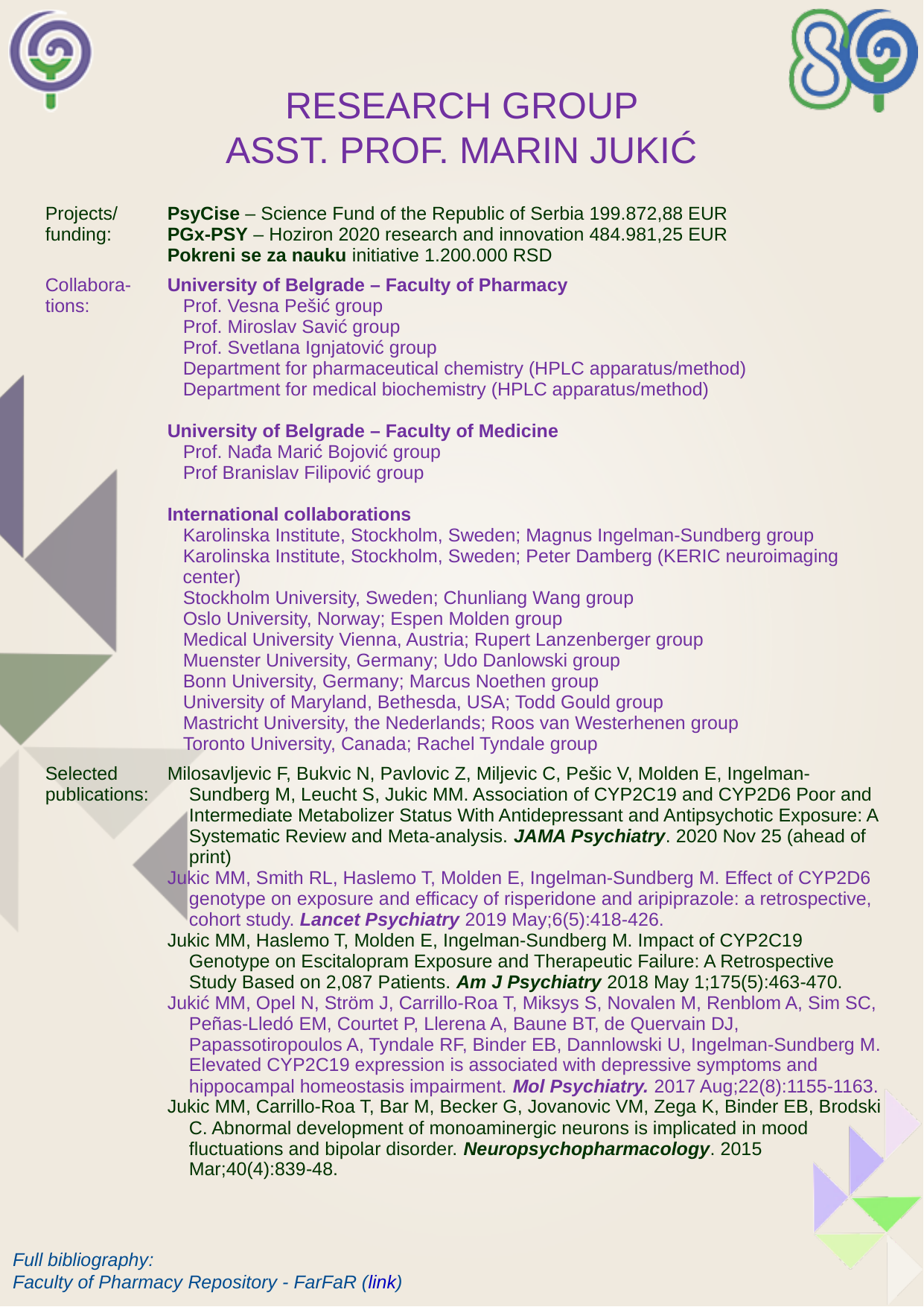

Research group
ASST. PROF. Marin Jukić
| Projects/ funding: | PsyCise – Science Fund of the Republic of Serbia 199.872,88 EUR PGx-PSY – Hoziron 2020 research and innovation 484.981,25 EUR Pokreni se za nauku initiative 1.200.000 RSD |
| --- | --- |
| Collabora-tions: | University of Belgrade – Faculty of Pharmacy Prof. Vesna Pešić group Prof. Miroslav Savić group Prof. Svetlana Ignjatović group Department for pharmaceutical chemistry (HPLC apparatus/method) Department for medical biochemistry (HPLC apparatus/method) University of Belgrade – Faculty of Medicine Prof. Nađa Marić Bojović group Prof Branislav Filipović group International collaborations Karolinska Institute, Stockholm, Sweden; Magnus Ingelman-Sundberg group Karolinska Institute, Stockholm, Sweden; Peter Damberg (KERIC neuroimaging center) Stockholm University, Sweden; Chunliang Wang group Oslo University, Norway; Espen Molden group Medical University Vienna, Austria; Rupert Lanzenberger group Muenster University, Germany; Udo Danlowski group Bonn University, Germany; Marcus Noethen group University of Maryland, Bethesda, USA; Todd Gould group Mastricht University, the Nederlands; Roos van Westerhenen group Toronto University, Canada; Rachel Tyndale group |
| Selected publications: | Milosavljevic F, Bukvic N, Pavlovic Z, Miljevic C, Pešic V, Molden E, Ingelman-Sundberg M, Leucht S, Jukic MM. Association of CYP2C19 and CYP2D6 Poor and Intermediate Metabolizer Status With Antidepressant and Antipsychotic Exposure: A Systematic Review and Meta-analysis. JAMA Psychiatry. 2020 Nov 25 (ahead of print) Jukic MM, Smith RL, Haslemo T, Molden E, Ingelman-Sundberg M. Effect of CYP2D6 genotype on exposure and efficacy of risperidone and aripiprazole: a retrospective, cohort study. Lancet Psychiatry 2019 May;6(5):418-426. Jukic MM, Haslemo T, Molden E, Ingelman-Sundberg M. Impact of CYP2C19 Genotype on Escitalopram Exposure and Therapeutic Failure: A Retrospective Study Based on 2,087 Patients. Am J Psychiatry 2018 May 1;175(5):463-470. Jukić MM, Opel N, Ström J, Carrillo-Roa T, Miksys S, Novalen M, Renblom A, Sim SC, Peñas-Lledó EM, Courtet P, Llerena A, Baune BT, de Quervain DJ, Papassotiropoulos A, Tyndale RF, Binder EB, Dannlowski U, Ingelman-Sundberg M. Elevated CYP2C19 expression is associated with depressive symptoms and hippocampal homeostasis impairment. Mol Psychiatry. 2017 Aug;22(8):1155-1163. Jukic MM, Carrillo-Roa T, Bar M, Becker G, Jovanovic VM, Zega K, Binder EB, Brodski C. Abnormal development of monoaminergic neurons is implicated in mood fluctuations and bipolar disorder. Neuropsychopharmacology. 2015 Mar;40(4):839-48. |
Full bibliography:
Faculty of Pharmacy Repository - FarFaR (link)